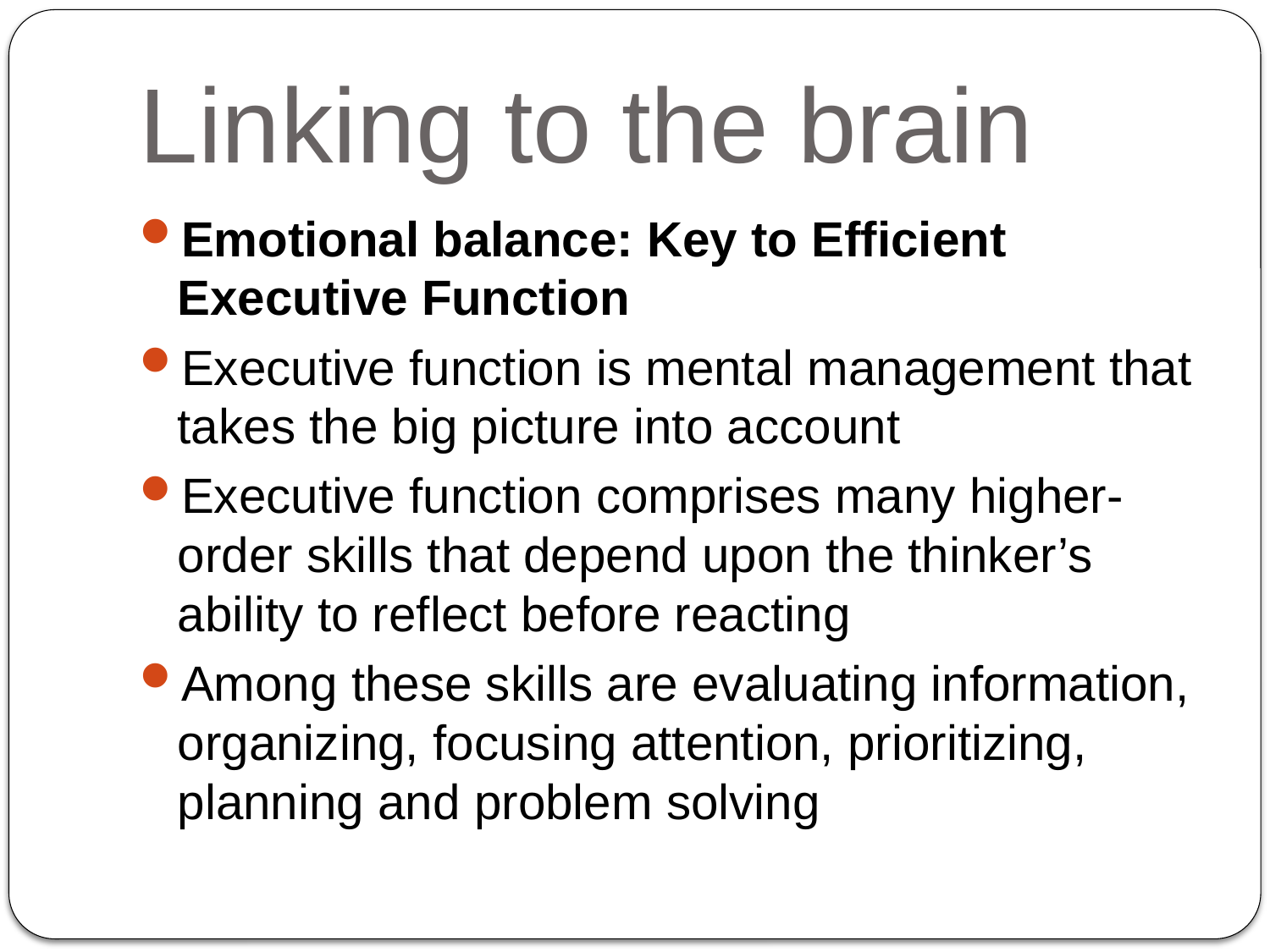

# Linking to the brain
Emotional balance: Key to Efficient Executive Function
Executive function is mental management that takes the big picture into account
Executive function comprises many higher-order skills that depend upon the thinker’s ability to reflect before reacting
Among these skills are evaluating information, organizing, focusing attention, prioritizing, planning and problem solving